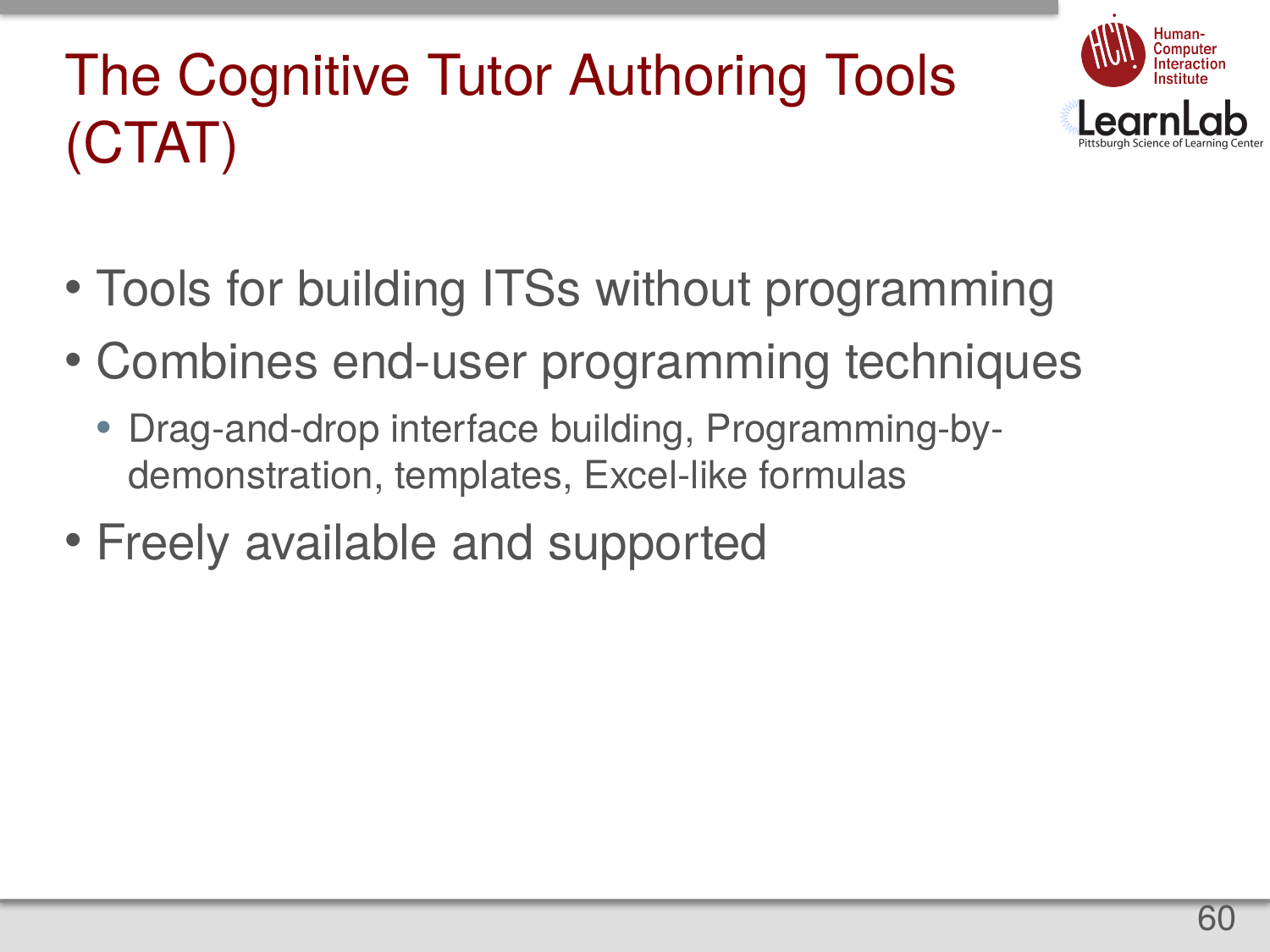

# The Cognitive Tutor Authoring Tools (CTAT)
Tools for building ITSs without programming
Combines end-user programming techniques
Drag-and-drop interface building, Programming-by-demonstration, templates, Excel-like formulas
Freely available and supported
60